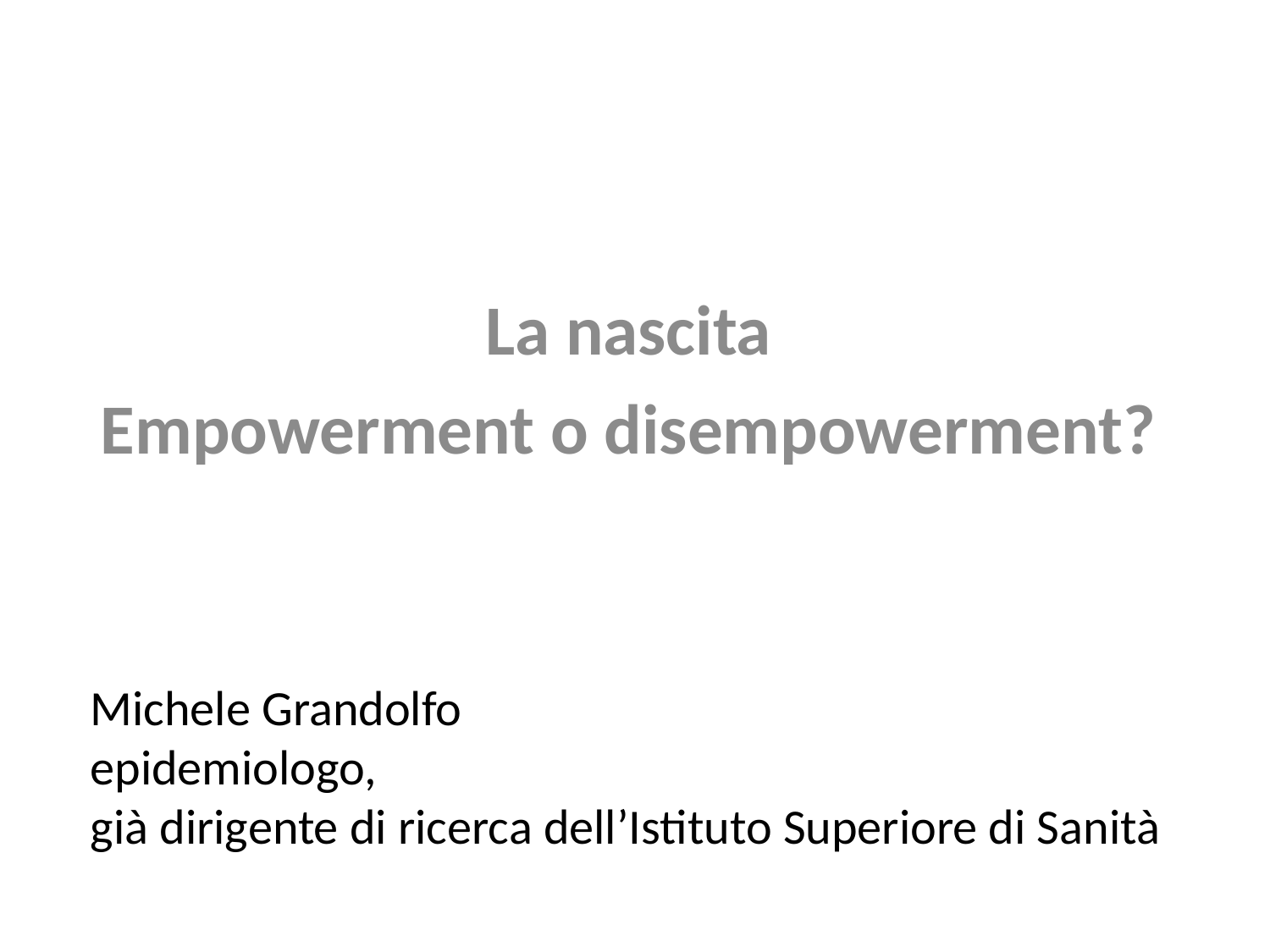

La nascita
Empowerment o disempowerment?

Michele Grandolfo
epidemiologo,
già dirigente di ricerca dell’Istituto Superiore di Sanità